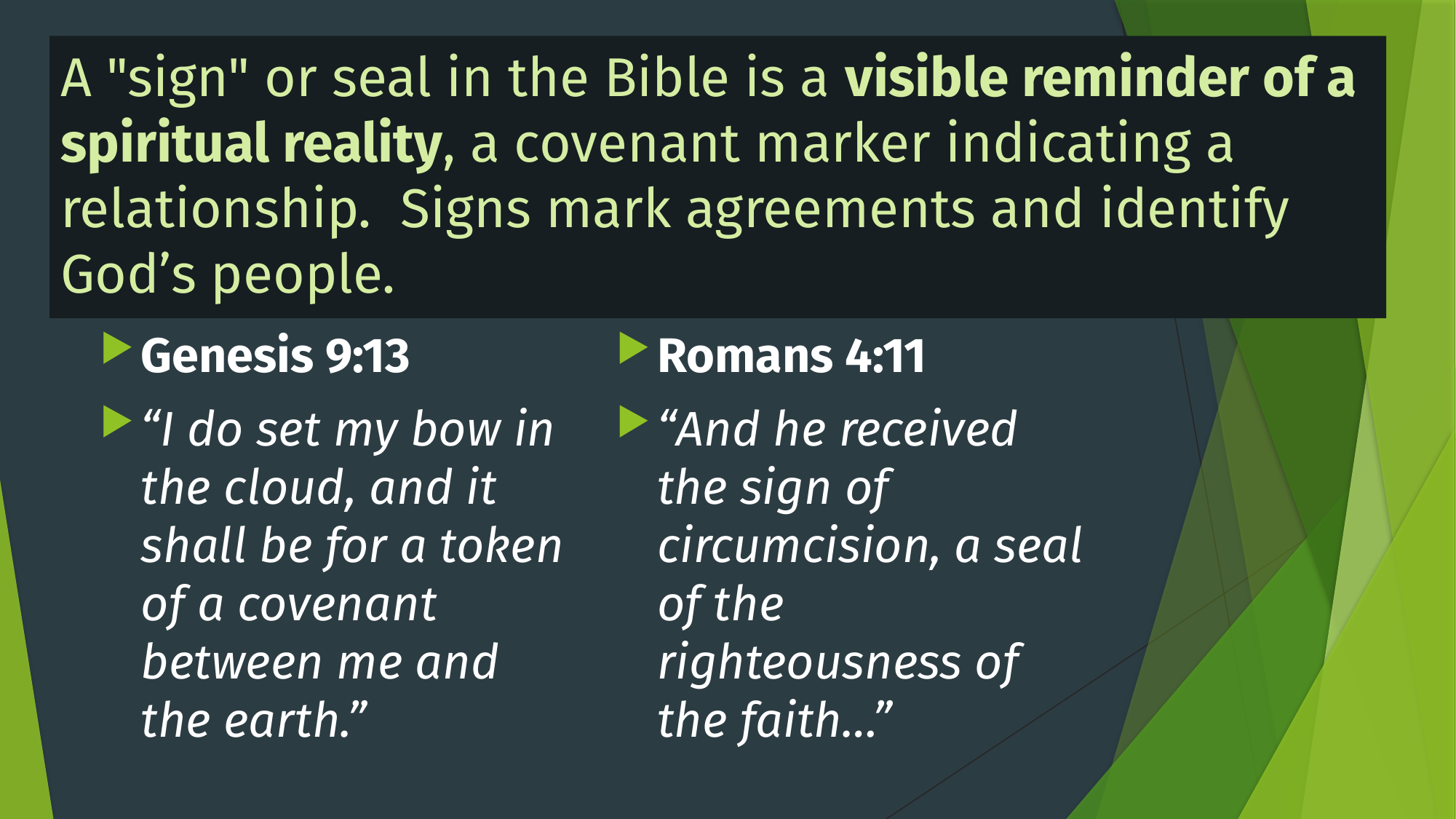

# A "sign" or seal in the Bible is a visible reminder of a spiritual reality, a covenant marker indicating a relationship.  Signs mark agreements and identify God’s people.
Genesis 9:13
“I do set my bow in the cloud, and it shall be for a token of a covenant between me and the earth.”
Romans 4:11
“And he received the sign of circumcision, a seal of the righteousness of the faith…”